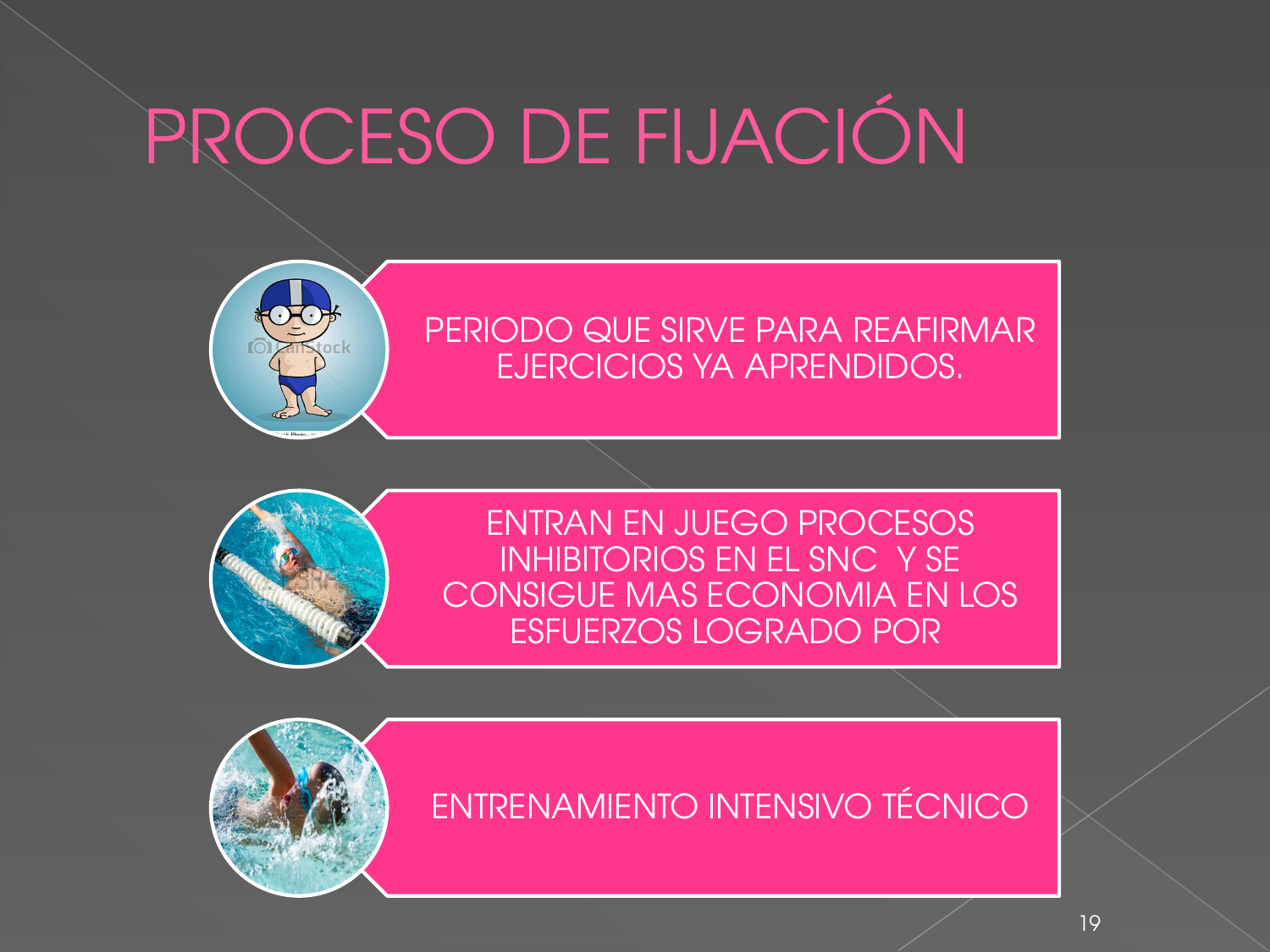

# PROCESO DE FIJACIÓN

PERIODO QUE SIRVE PARA REAFIRMAR EJERCICIOS YA APRENDIDOS.

ENTRAN EN JUEGO PROCESOS INHIBITORIOS EN EL SNC  Y SE CONSIGUE MAS ECONOMIA EN LOS ESFUERZOS LOGRADO POR

ENTRENAMIENTO INTENSIVO TÉCNICO

19